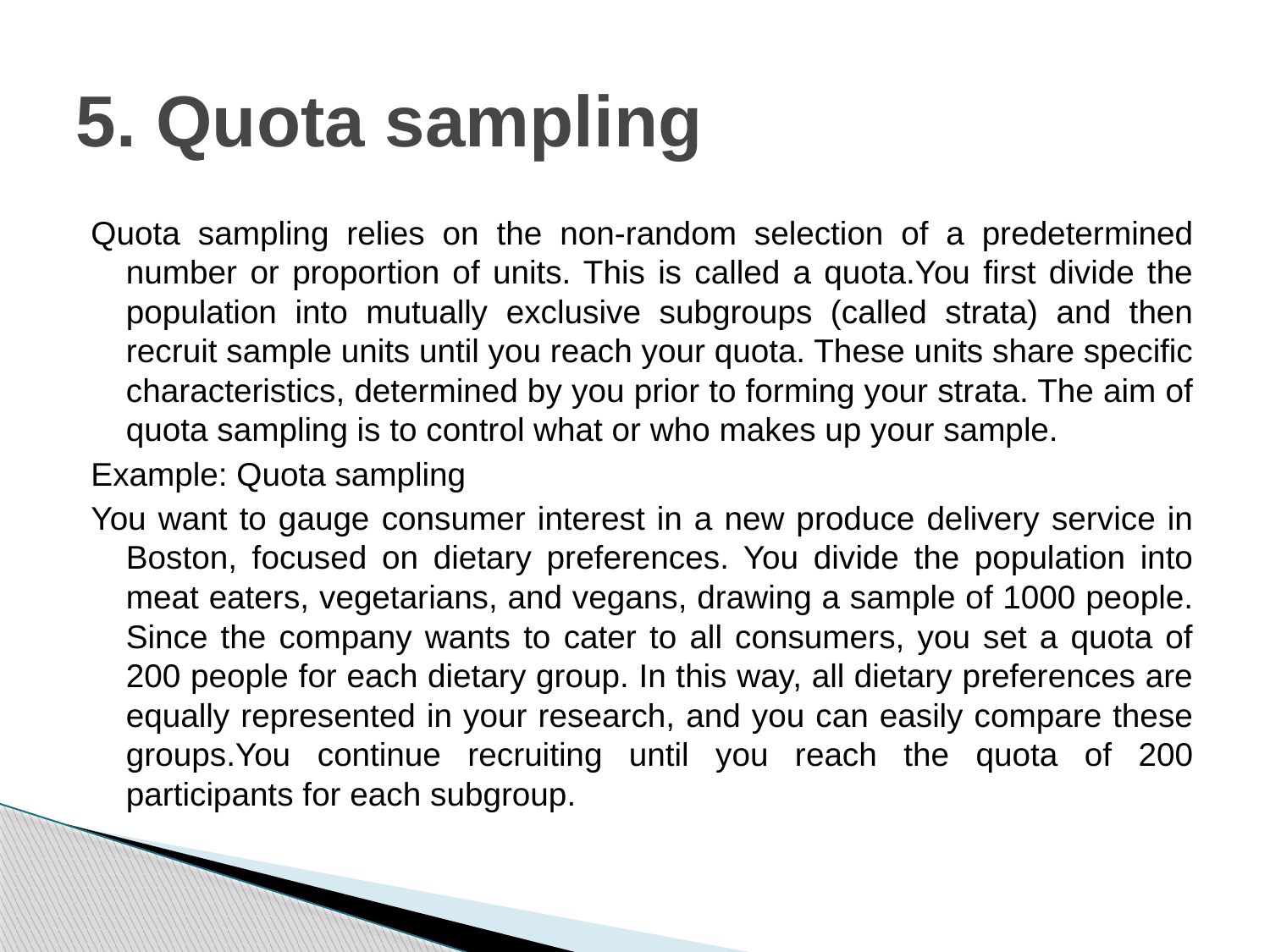

# 5. Quota sampling
Quota sampling relies on the non-random selection of a predetermined number or proportion of units. This is called a quota.You first divide the population into mutually exclusive subgroups (called strata) and then recruit sample units until you reach your quota. These units share specific characteristics, determined by you prior to forming your strata. The aim of quota sampling is to control what or who makes up your sample.
Example: Quota sampling
You want to gauge consumer interest in a new produce delivery service in Boston, focused on dietary preferences. You divide the population into meat eaters, vegetarians, and vegans, drawing a sample of 1000 people. Since the company wants to cater to all consumers, you set a quota of 200 people for each dietary group. In this way, all dietary preferences are equally represented in your research, and you can easily compare these groups.You continue recruiting until you reach the quota of 200 participants for each subgroup.